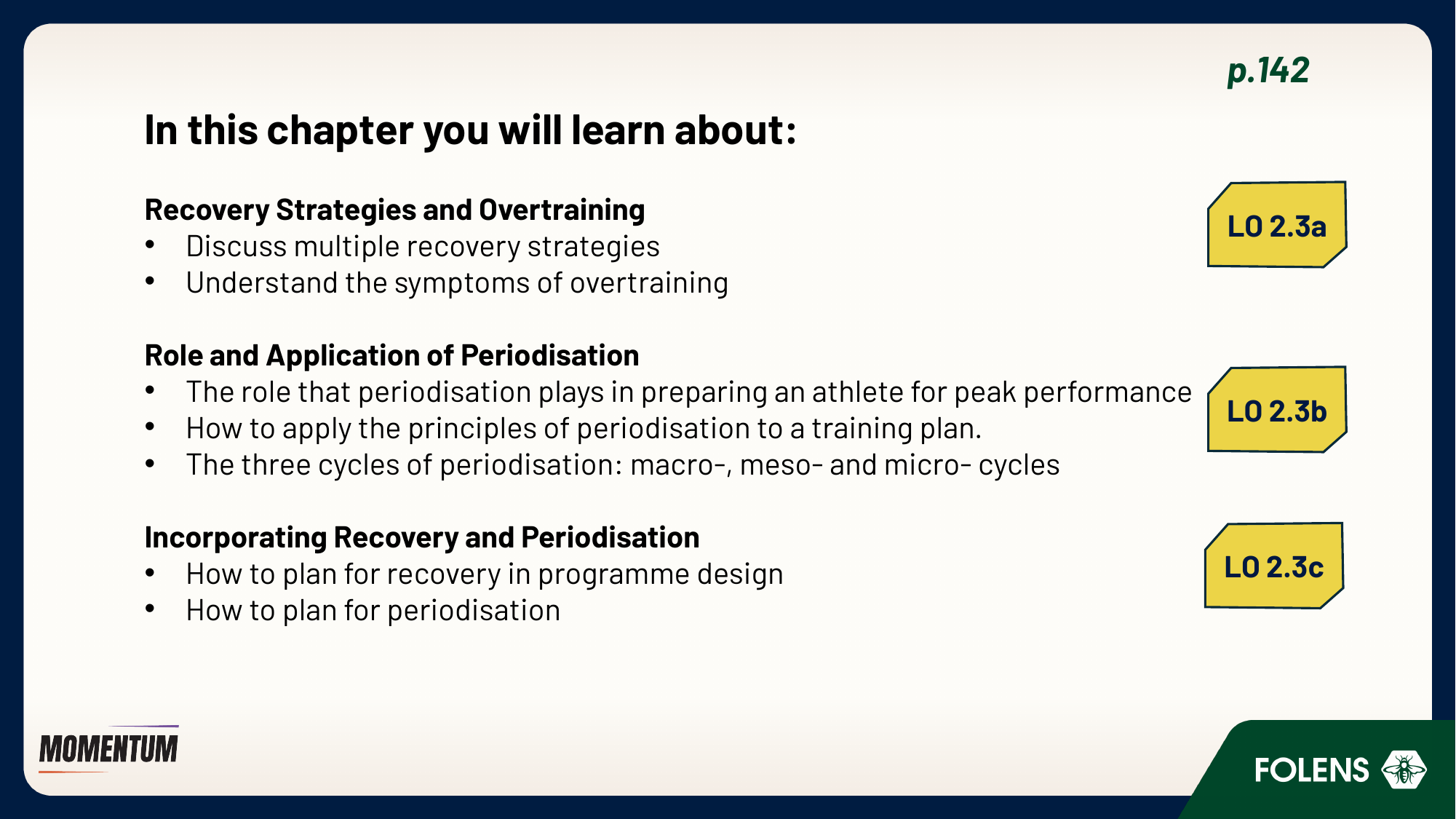

p.142

In this chapter you will learn about:

Recovery Strategies and Overtraining
Discuss multiple recovery strategies
Understand the symptoms of overtraining
Role and Application of Periodisation
The role that periodisation plays in preparing an athlete for peak performance
How to apply the principles of periodisation to a training plan.
The three cycles of periodisation: macro-, meso- and micro- cycles
Incorporating Recovery and Periodisation
How to plan for recovery in programme design
How to plan for periodisation
LO 2.3a
LO 2.3b
LO 2.3c